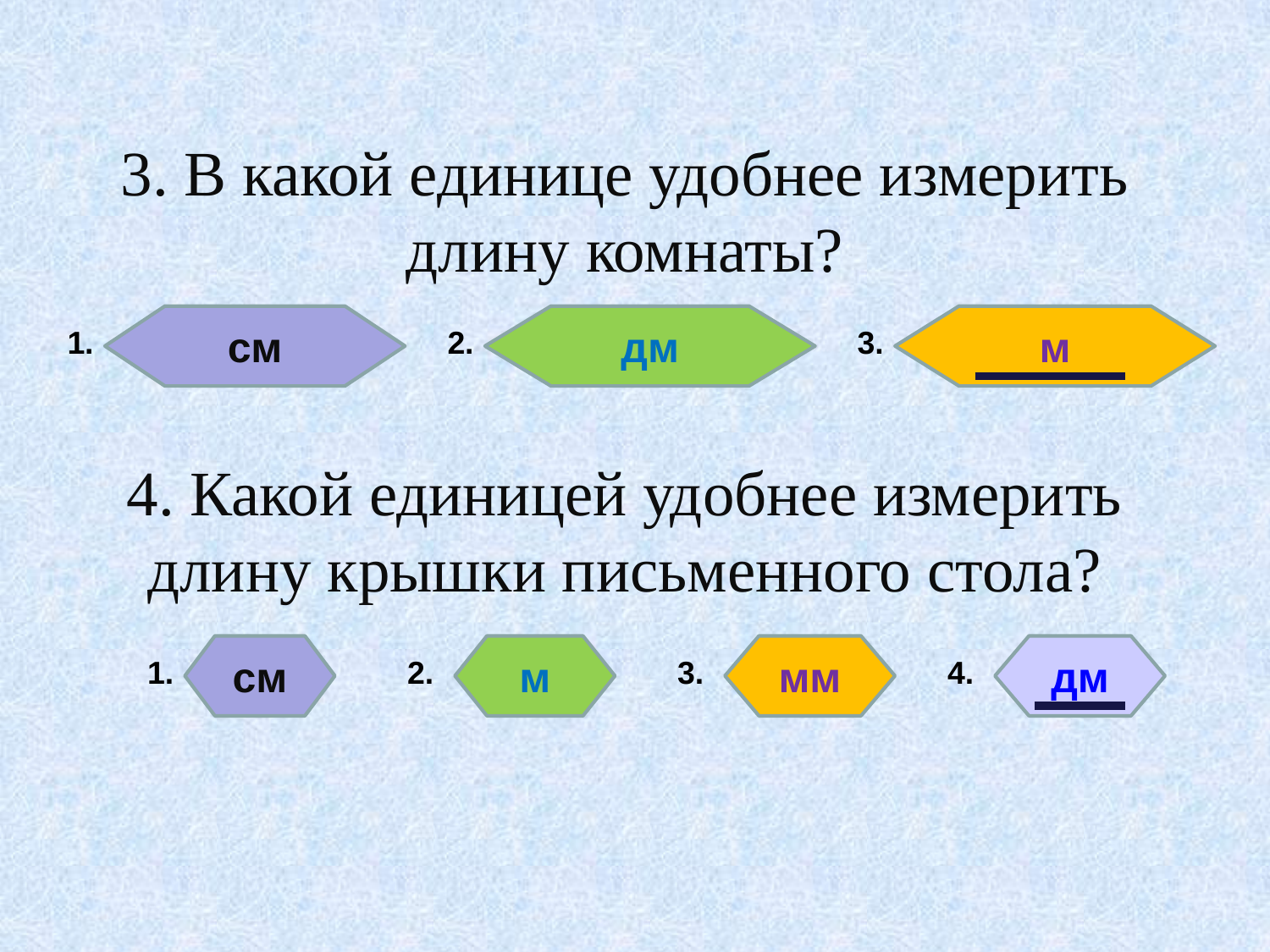

3. В какой единице удобнее измерить длину комнаты?
см
дм
м
1.
2.
3.
4. Какой единицей удобнее измерить длину крышки письменного стола?
см
м
мм
дм
1.
2.
3.
4.